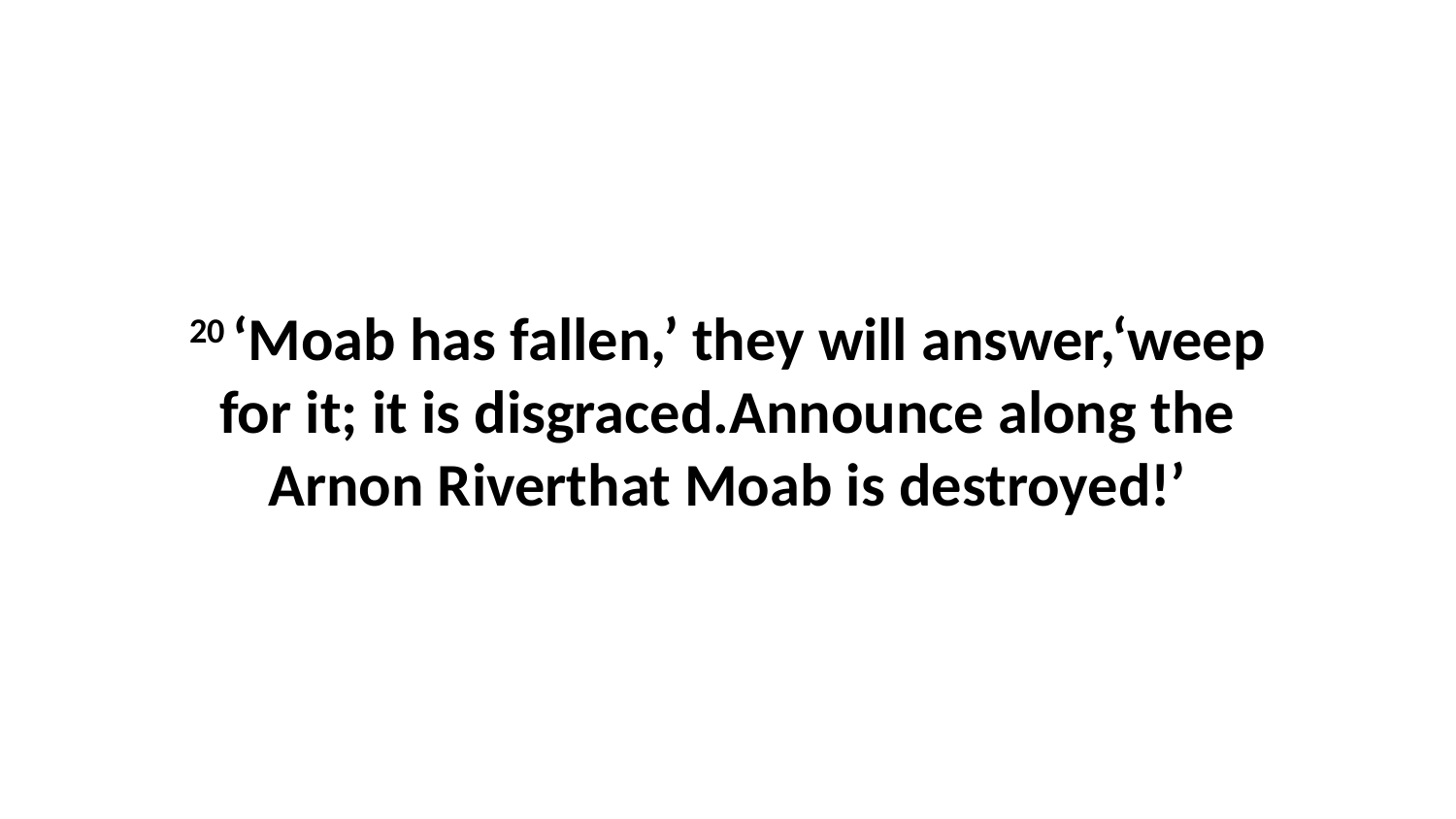

20 ‘Moab has fallen,’ they will answer,‘weep for it; it is disgraced.Announce along the Arnon Riverthat Moab is destroyed!’